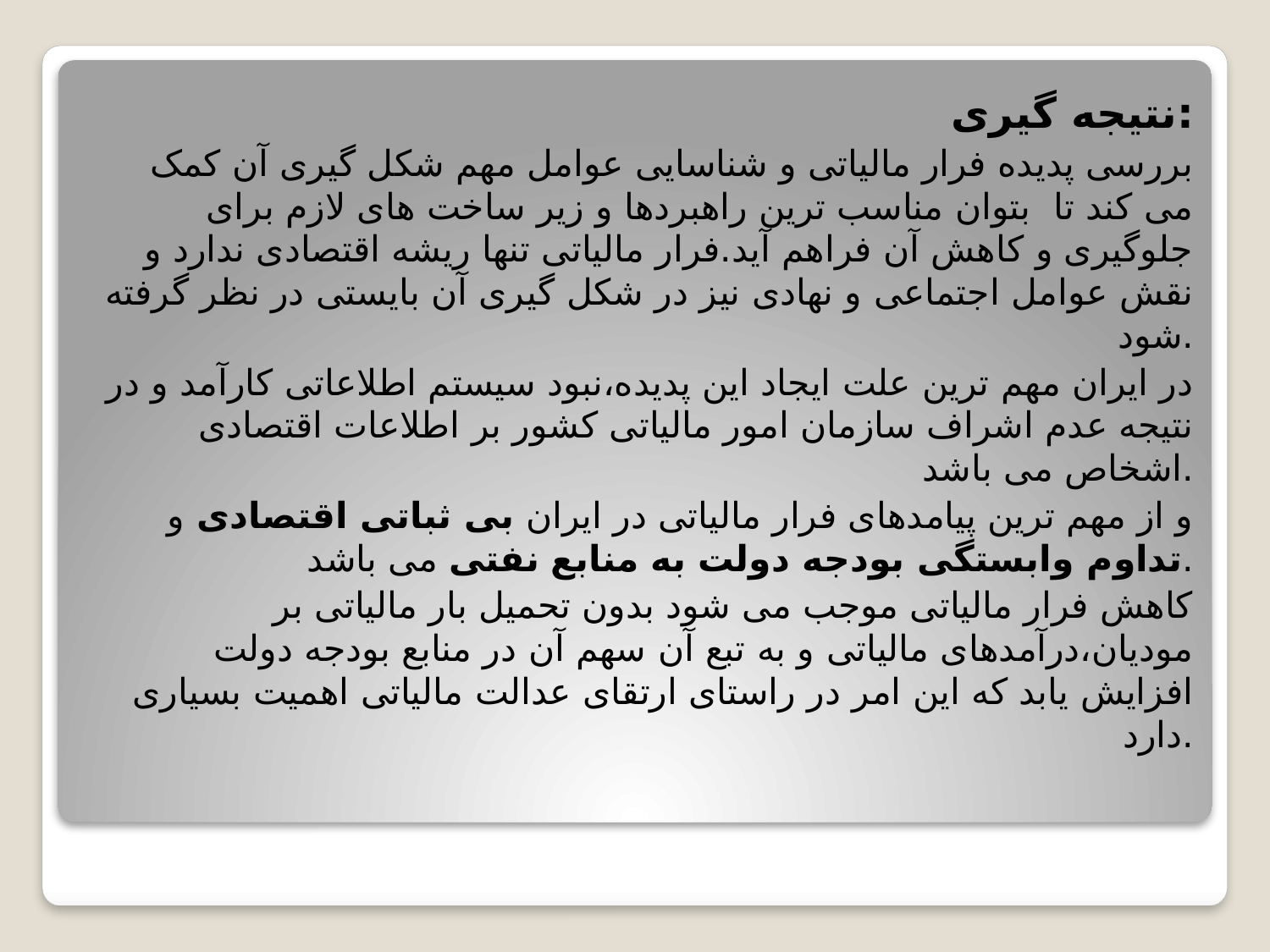

نتیجه گیری:
بررسی پدیده فرار مالیاتی و شناسایی عوامل مهم شکل گیری آن کمک می کند تا  بتوان مناسب ترین راهبردها و زیر ساخت های لازم برای جلوگیری و کاهش آن فراهم آید.فرار مالیاتی تنها ریشه اقتصادی ندارد و نقش عوامل اجتماعی و نهادی نیز در شکل گیری آن بایستی در نظر گرفته شود.
در ایران مهم ترین علت ایجاد این پدیده،نبود سیستم اطلاعاتی کارآمد و در نتیجه عدم اشراف سازمان امور مالیاتی کشور بر اطلاعات اقتصادی اشخاص می باشد.
و از مهم ترین پیامدهای فرار مالیاتی در ایران بی ثباتی اقتصادی و تداوم وابستگی بودجه دولت به منابع نفتی می باشد.
کاهش فرار مالیاتی موجب می شود بدون تحمیل بار مالیاتی بر مودیان،درآمدهای مالیاتی و به تبع آن سهم آن در منابع بودجه دولت افزایش یابد که این امر در راستای ارتقای عدالت مالیاتی اهمیت بسیاری دارد.